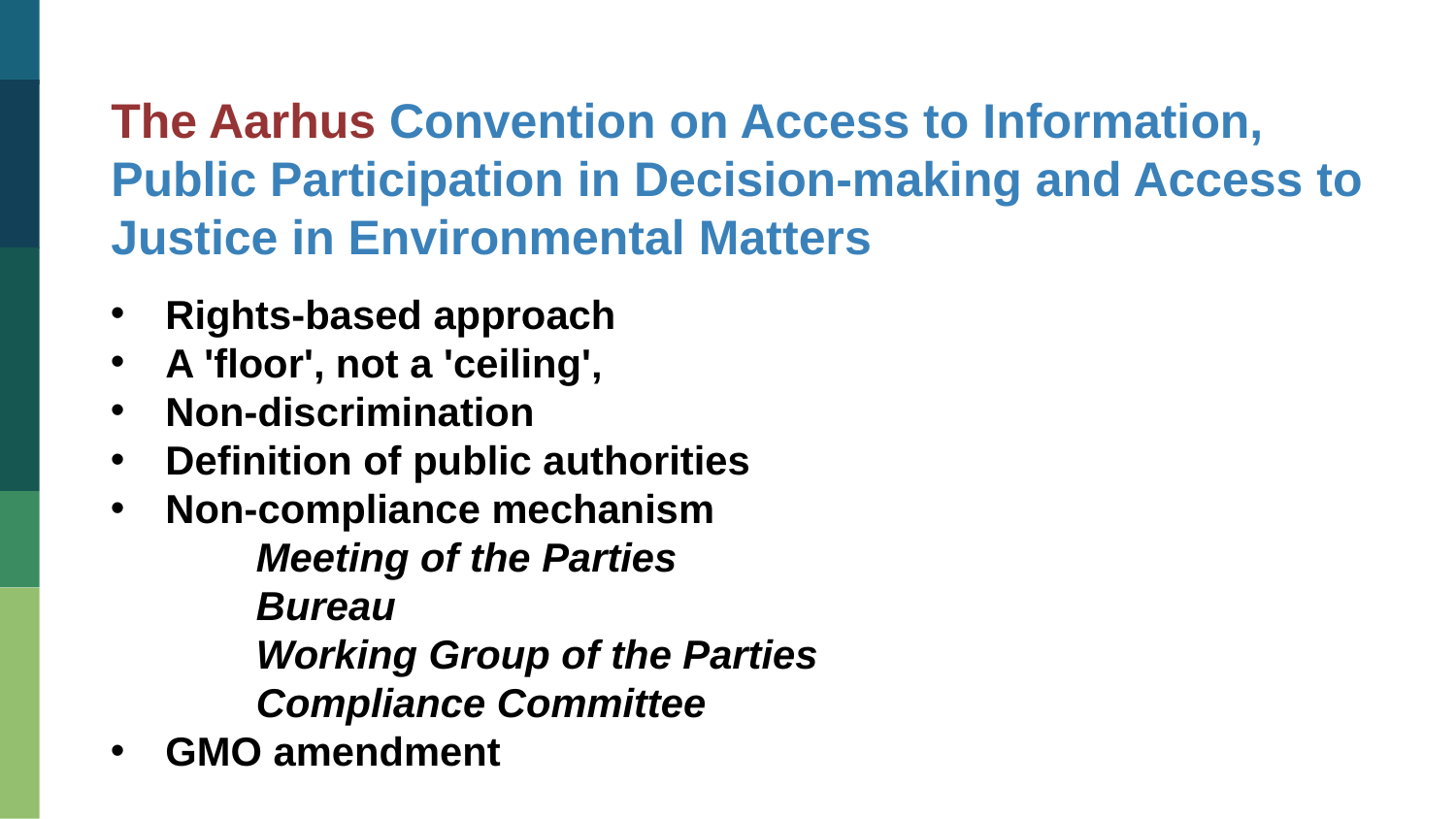

The Aarhus Convention on Access to Information, Public Participation in Decision-making and Access to Justice in Environmental Matters

Rights-based approach
A 'floor', not a 'ceiling'‚
Non-discrimination
Definition of public authorities
Non-compliance mechanism
	Meeting of the Parties
	Bureau
	Working Group of the Parties
	Compliance Committee
GMO amendment